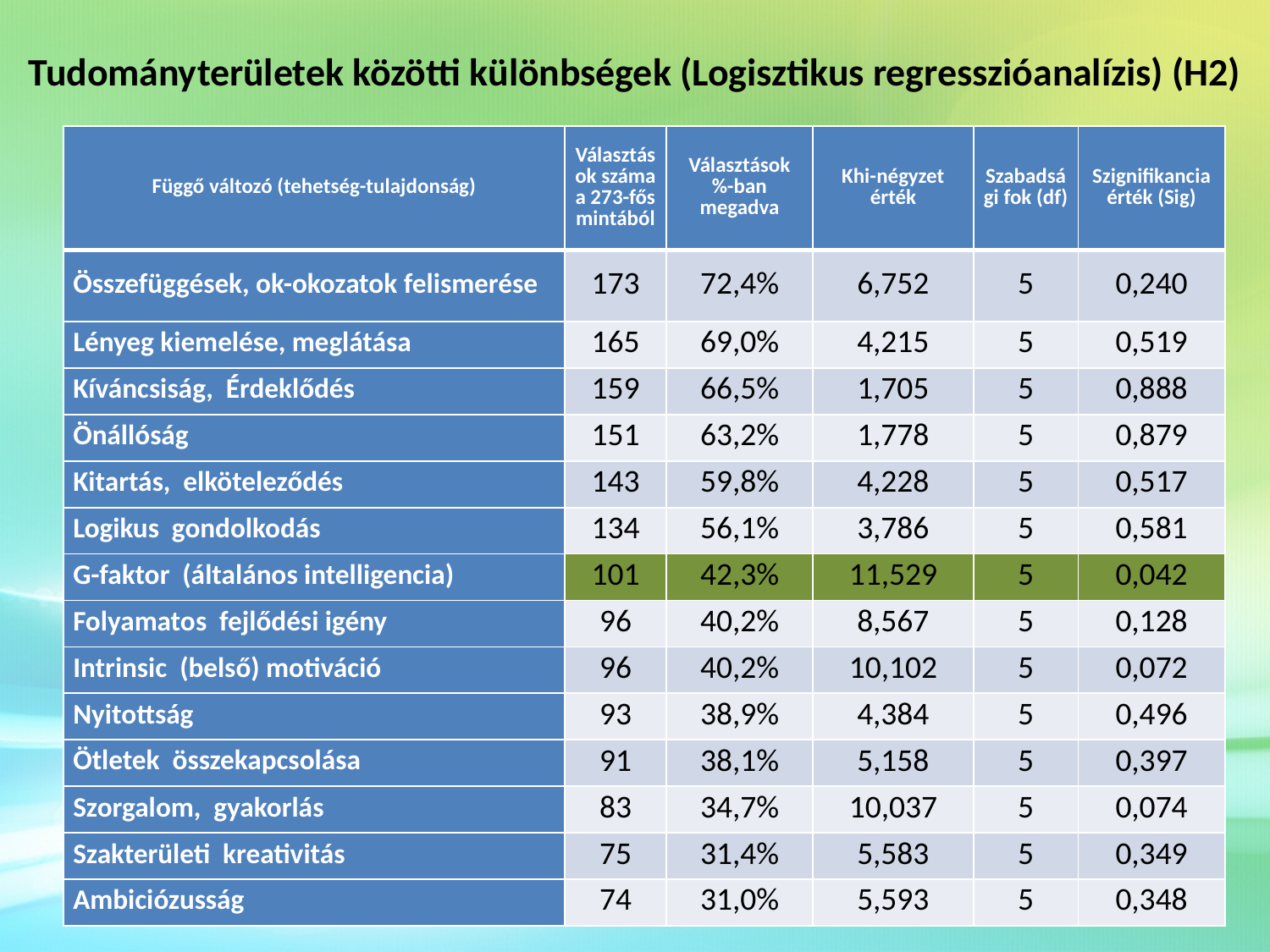

# Tudományterületek közötti különbségek (Logisztikus regresszióanalízis) (H2)
| Függő változó (tehetség-tulajdonság) | Választások száma a 273-fős mintából | Választások %-ban megadva | Khi-négyzet érték | Szabadsági fok (df) | Szignifikanciaérték (Sig) |
| --- | --- | --- | --- | --- | --- |
| Összefüggések, ok-okozatok felismerése | 173 | 72,4% | 6,752 | 5 | 0,240 |
| Lényeg kiemelése, meglátása | 165 | 69,0% | 4,215 | 5 | 0,519 |
| Kíváncsiság, Érdeklődés | 159 | 66,5% | 1,705 | 5 | 0,888 |
| Önállóság | 151 | 63,2% | 1,778 | 5 | 0,879 |
| Kitartás, elköteleződés | 143 | 59,8% | 4,228 | 5 | 0,517 |
| Logikus gondolkodás | 134 | 56,1% | 3,786 | 5 | 0,581 |
| G-faktor (általános intelligencia) | 101 | 42,3% | 11,529 | 5 | 0,042 |
| Folyamatos fejlődési igény | 96 | 40,2% | 8,567 | 5 | 0,128 |
| Intrinsic (belső) motiváció | 96 | 40,2% | 10,102 | 5 | 0,072 |
| Nyitottság | 93 | 38,9% | 4,384 | 5 | 0,496 |
| Ötletek összekapcsolása | 91 | 38,1% | 5,158 | 5 | 0,397 |
| Szorgalom, gyakorlás | 83 | 34,7% | 10,037 | 5 | 0,074 |
| Szakterületi kreativitás | 75 | 31,4% | 5,583 | 5 | 0,349 |
| Ambiciózusság | 74 | 31,0% | 5,593 | 5 | 0,348 |